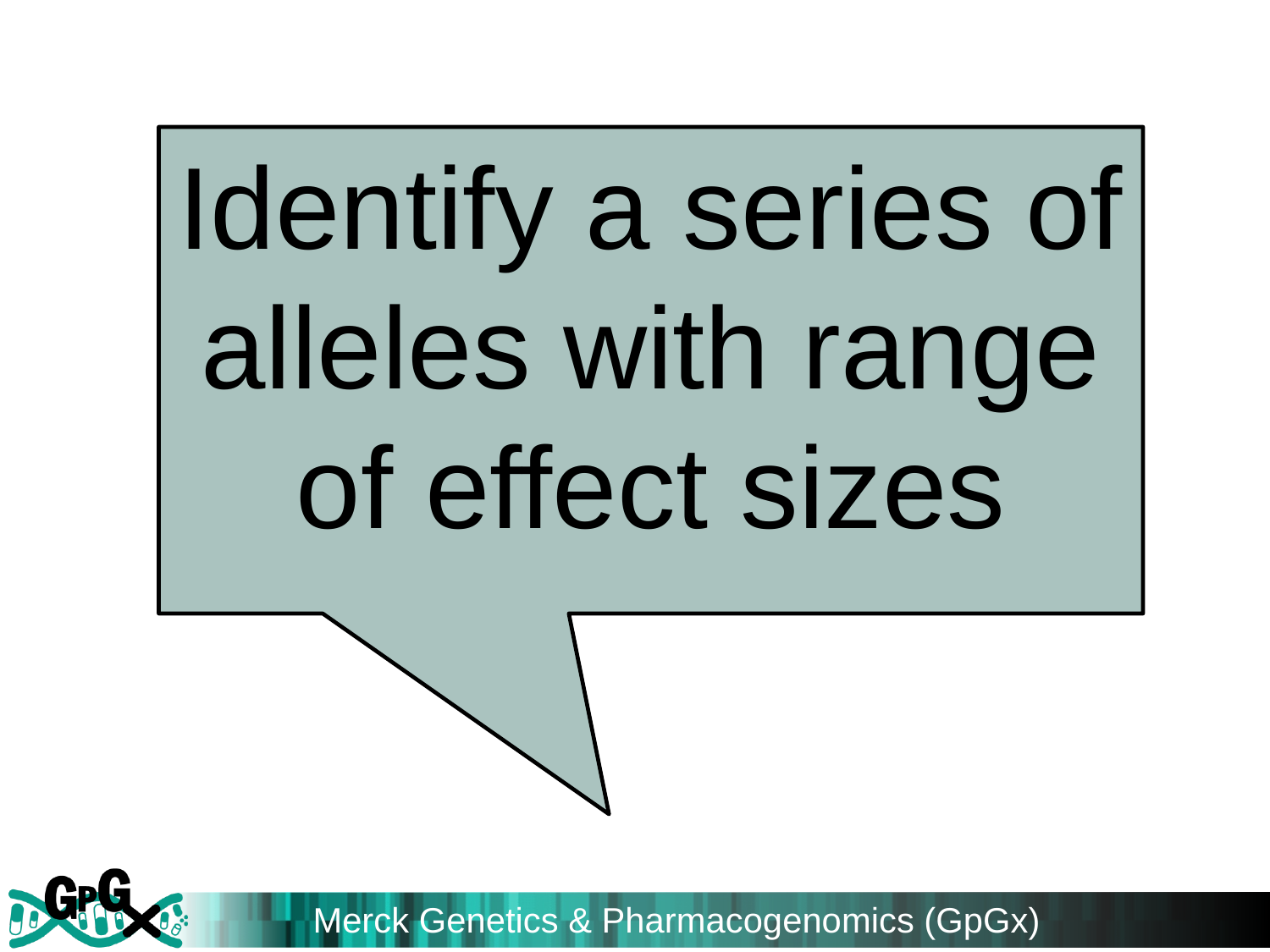

Identify a series of alleles with range of effect sizes